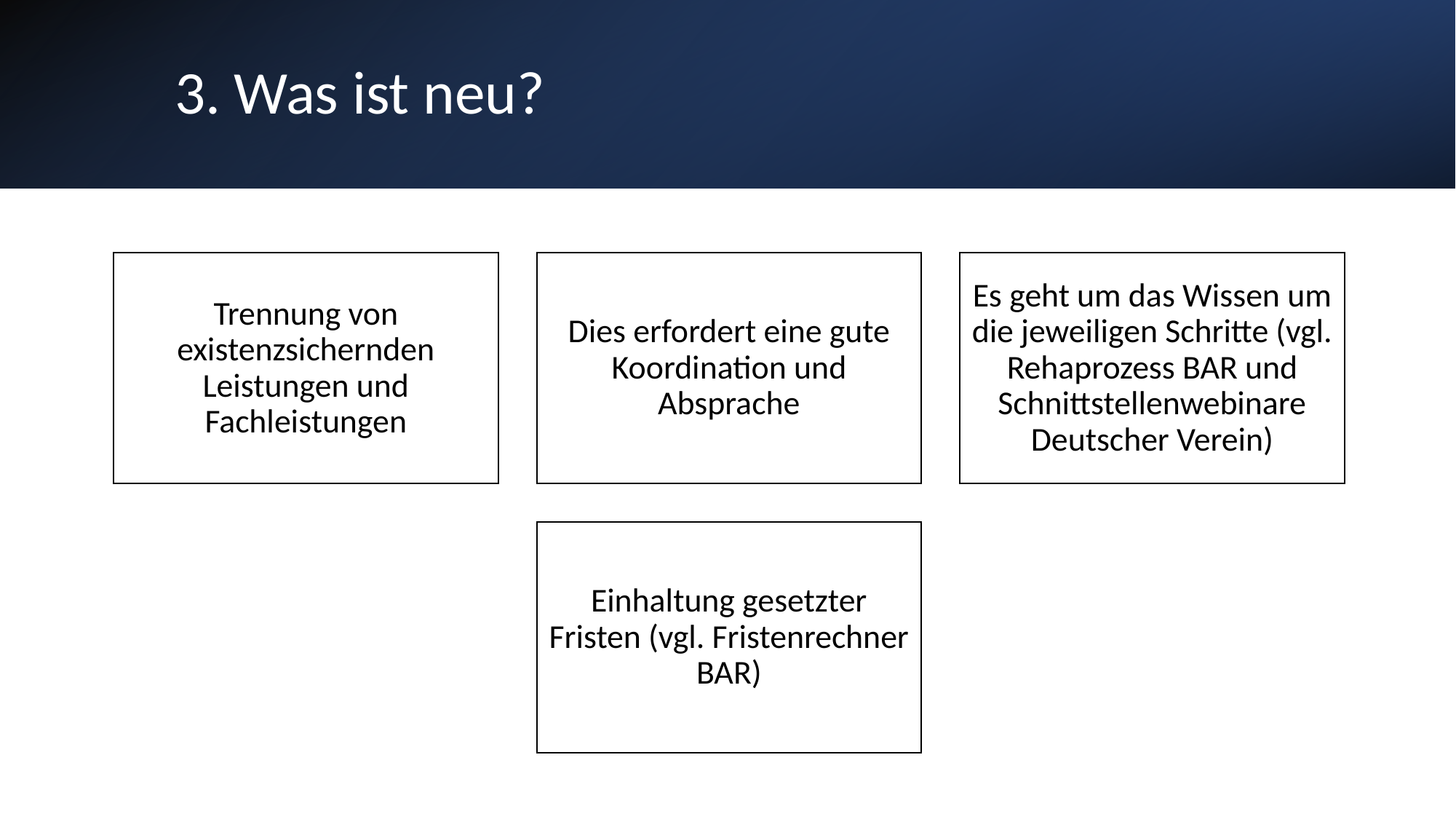

# 3. Was ist neu?
Trennung von existenzsichernden Leistungen und Fachleistungen
Dies erfordert eine gute Koordination und Absprache
Es geht um das Wissen um die jeweiligen Schritte (vgl. Rehaprozess BAR und Schnittstellenwebinare Deutscher Verein)
Einhaltung gesetzter Fristen (vgl. Fristenrechner BAR)